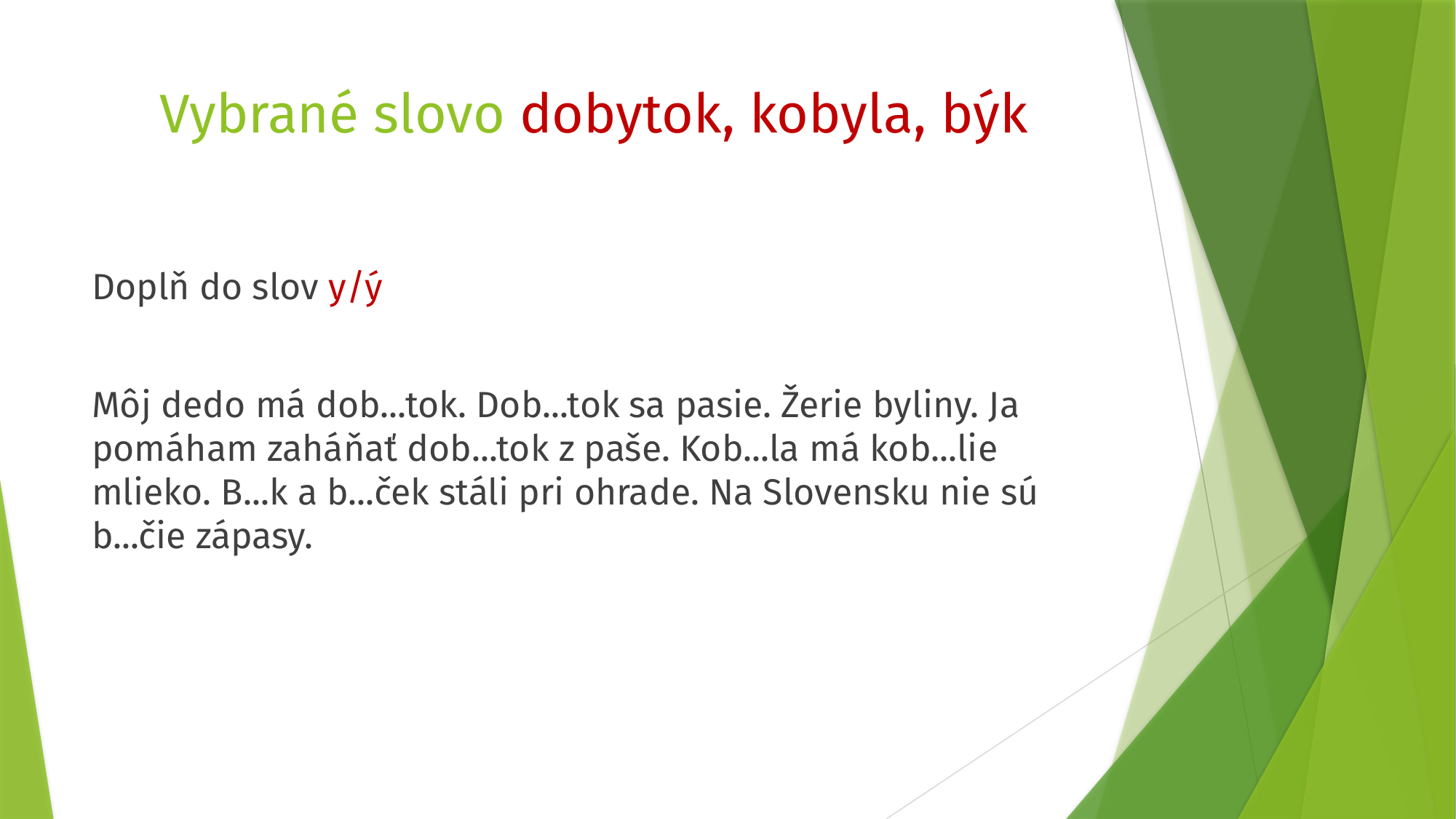

# Vybrané slovo dobytok, kobyla, býk
Doplň do slov y/ý

Môj dedo má dob...tok. Dob...tok sa pasie. Žerie byliny. Ja pomáham zaháňať dob...tok z paše. Kob...la má kob...lie mlieko. B...k a b...ček stáli pri ohrade. Na Slovensku nie sú b...čie zápasy.